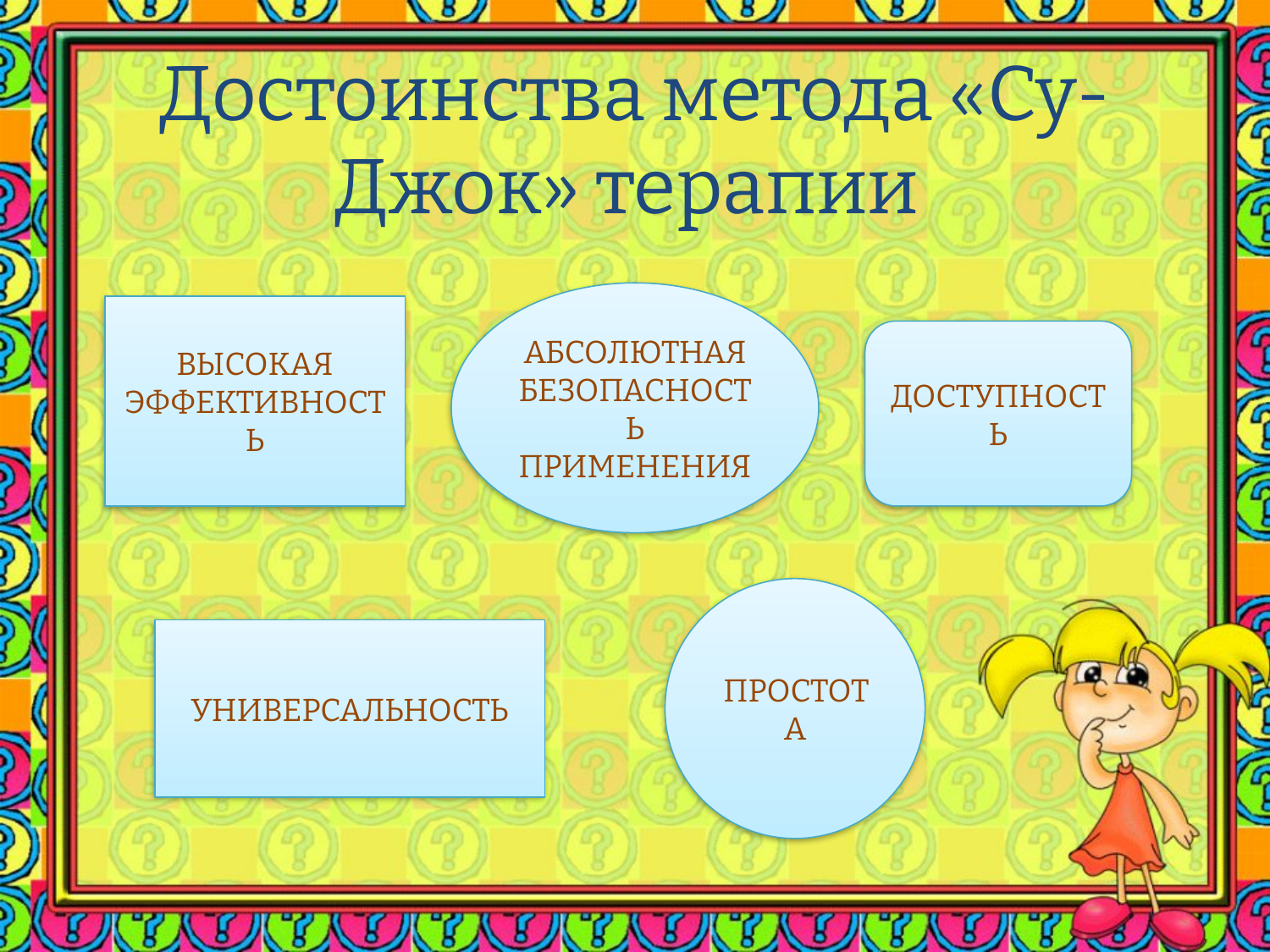

# Достоинства метода «Су-Джок» терапии
АБСОЛЮТНАЯ БЕЗОПАСНОСТЬ ПРИМЕНЕНИЯ
ВЫСОКАЯ ЭФФЕКТИВНОСТЬ
ДОСТУПНОСТЬ
ПРОСТОТА
УНИВЕРСАЛЬНОСТЬ